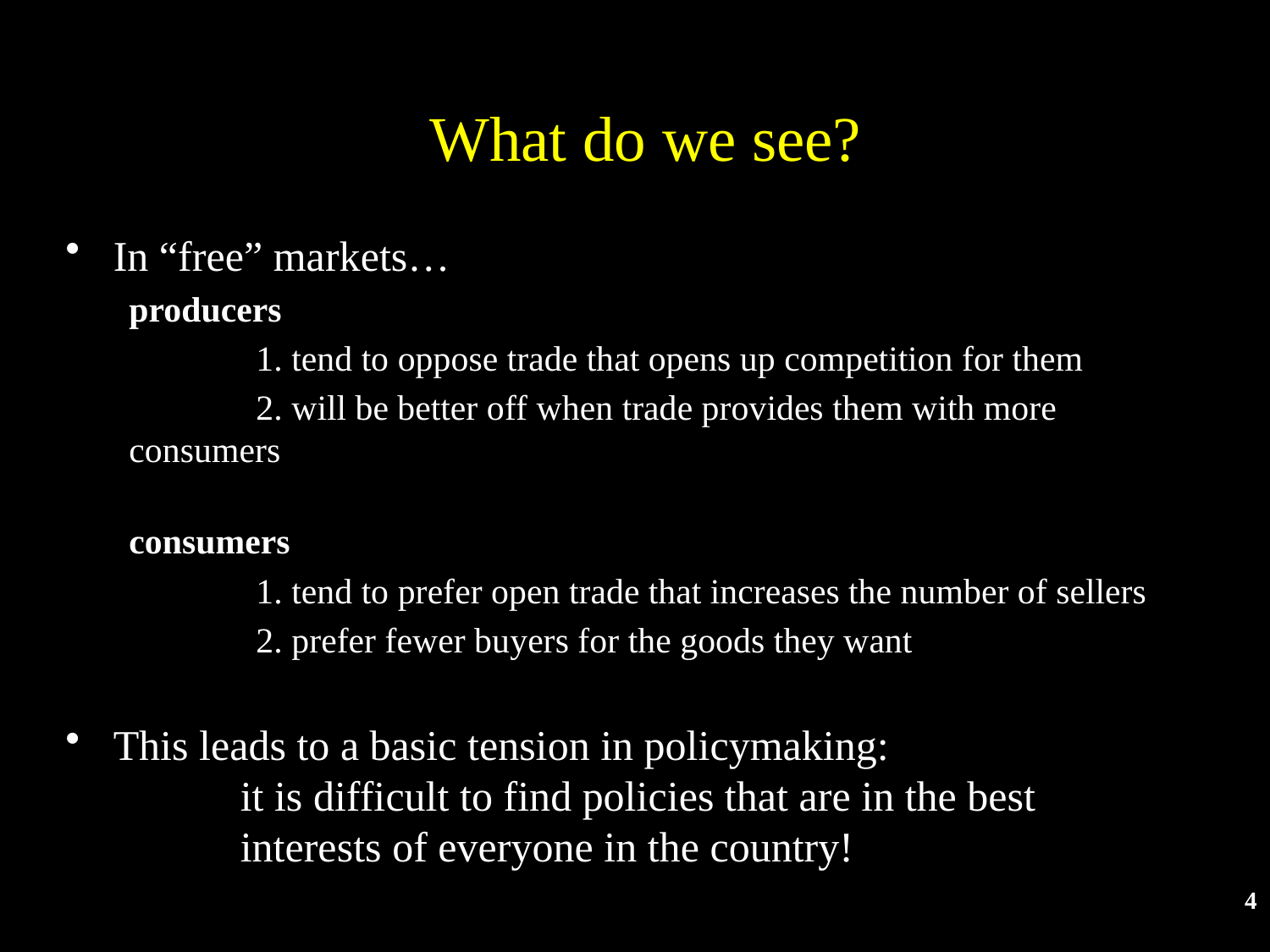

# What do we see?
In “free” markets…
producers
	1. tend to oppose trade that opens up competition for them
	2. will be better off when trade provides them with more consumers
consumers
	1. tend to prefer open trade that increases the number of sellers
	2. prefer fewer buyers for the goods they want

This leads to a basic tension in policymaking:
	it is difficult to find policies that are in the best
	interests of everyone in the country!
4